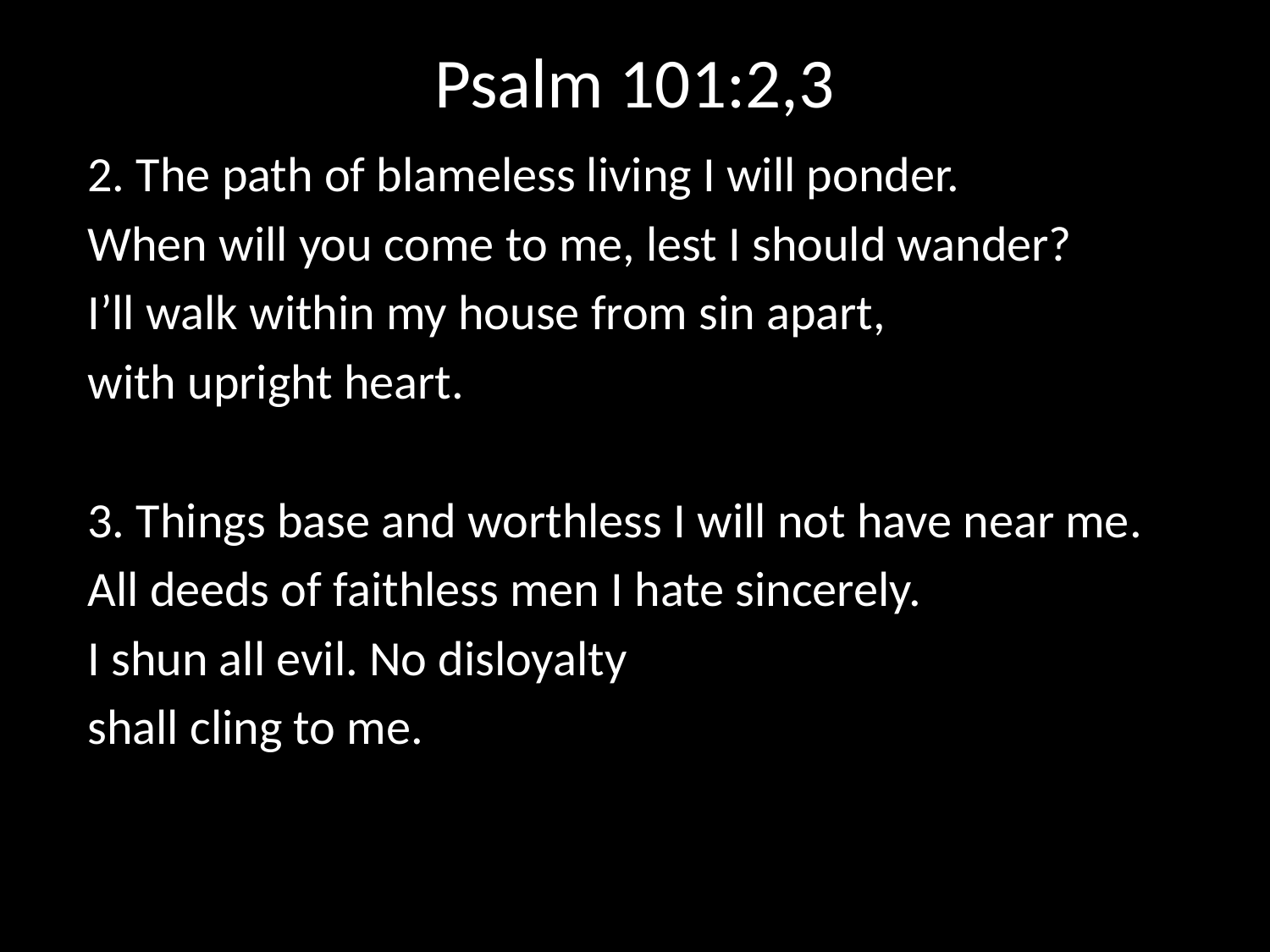

# Psalm 101:2,3
2. The path of blameless living I will ponder.
When will you come to me, lest I should wander?
I’ll walk within my house from sin apart,
with upright heart.

3. Things base and worthless I will not have near me.
All deeds of faithless men I hate sincerely.
I shun all evil. No disloyalty
shall cling to me.